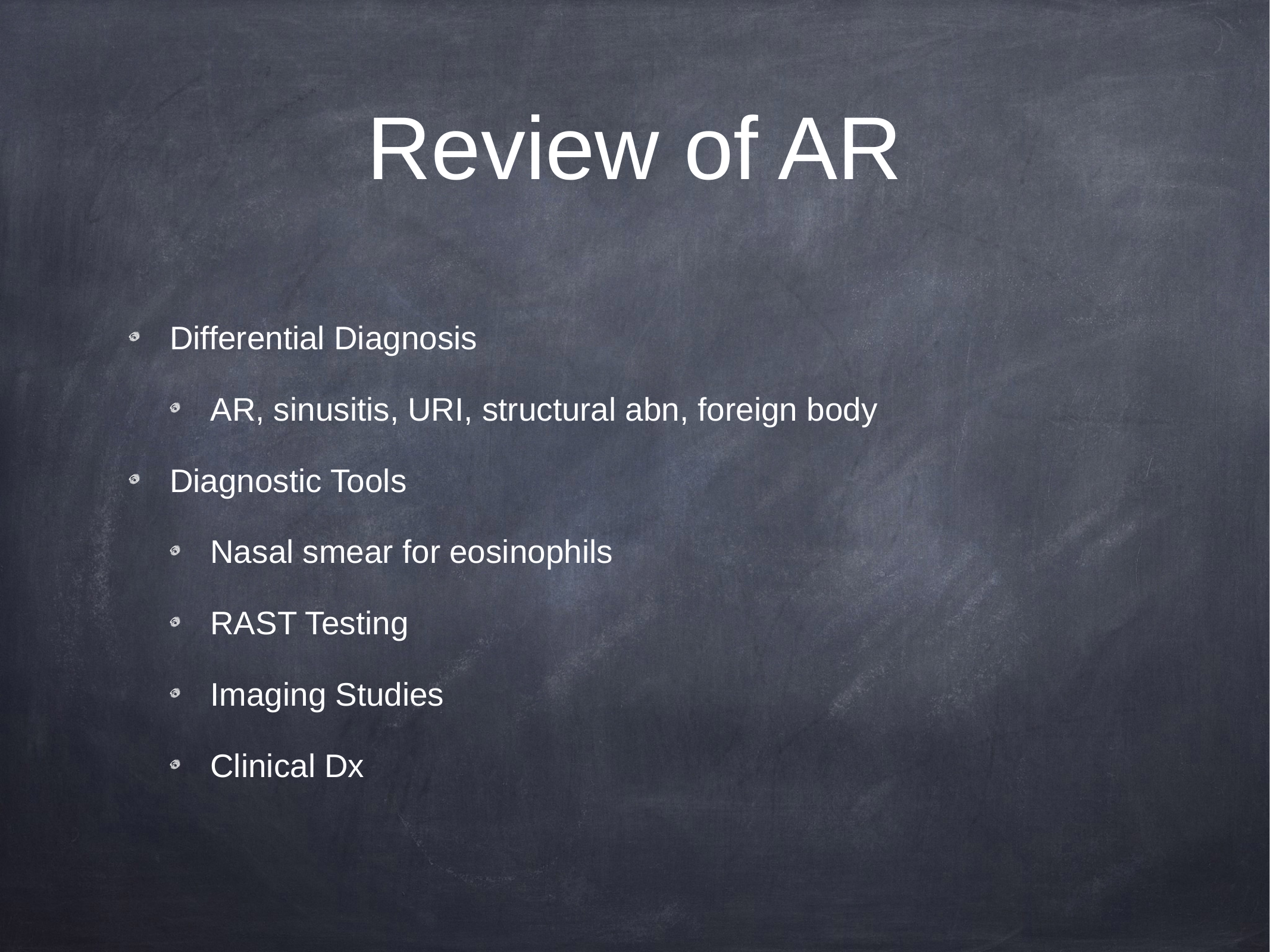

# Review of AR
Differential Diagnosis
AR, sinusitis, URI, structural abn, foreign body
Diagnostic Tools
Nasal smear for eosinophils
RAST Testing
Imaging Studies
Clinical Dx